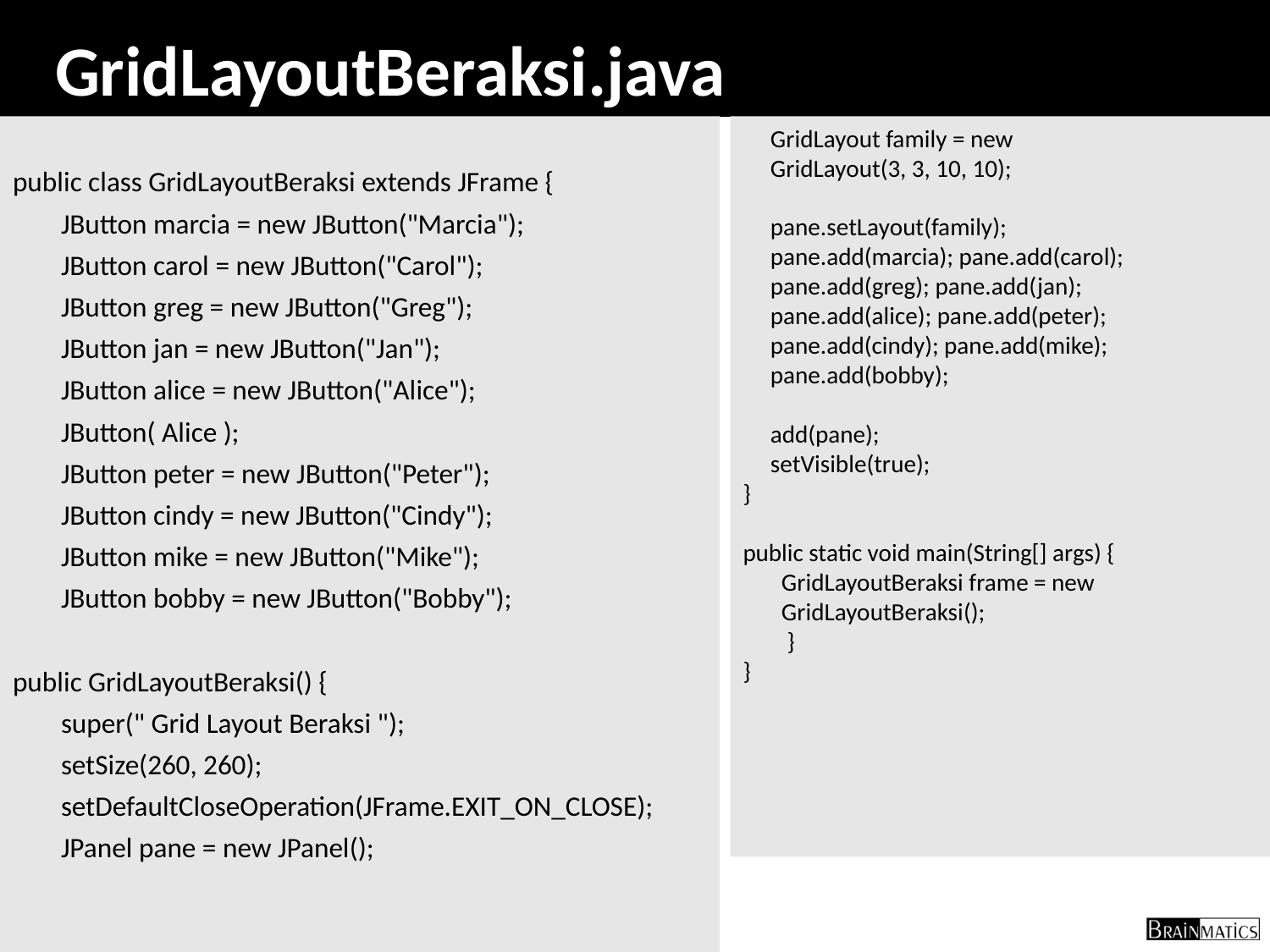

# GridLayoutBeraksi.java

public class GridLayoutBeraksi extends JFrame {
	JButton marcia = new JButton("Marcia");
	JButton carol = new JButton("Carol");
	JButton greg = new JButton("Greg");
	JButton jan = new JButton("Jan");
	JButton alice = new JButton("Alice");
	JButton( Alice );
	JButton peter = new JButton("Peter");
	JButton cindy = new JButton("Cindy");
	JButton mike = new JButton("Mike");
	JButton bobby = new JButton("Bobby");

public GridLayoutBeraksi() {
	super(" Grid Layout Beraksi ");
	setSize(260, 260);
	setDefaultCloseOperation(JFrame.EXIT_ON_CLOSE);
	JPanel pane = new JPanel();
     GridLayout family = new
     GridLayout(3, 3, 10, 10);

     pane.setLayout(family);
     pane.add(marcia); pane.add(carol);
     pane.add(greg); pane.add(jan);
     pane.add(alice); pane.add(peter);
     pane.add(cindy); pane.add(mike);
     pane.add(bobby);

     add(pane);
     setVisible(true);
}

public static void main(String[] args) {
       GridLayoutBeraksi frame = new
       GridLayoutBeraksi();
        }
}